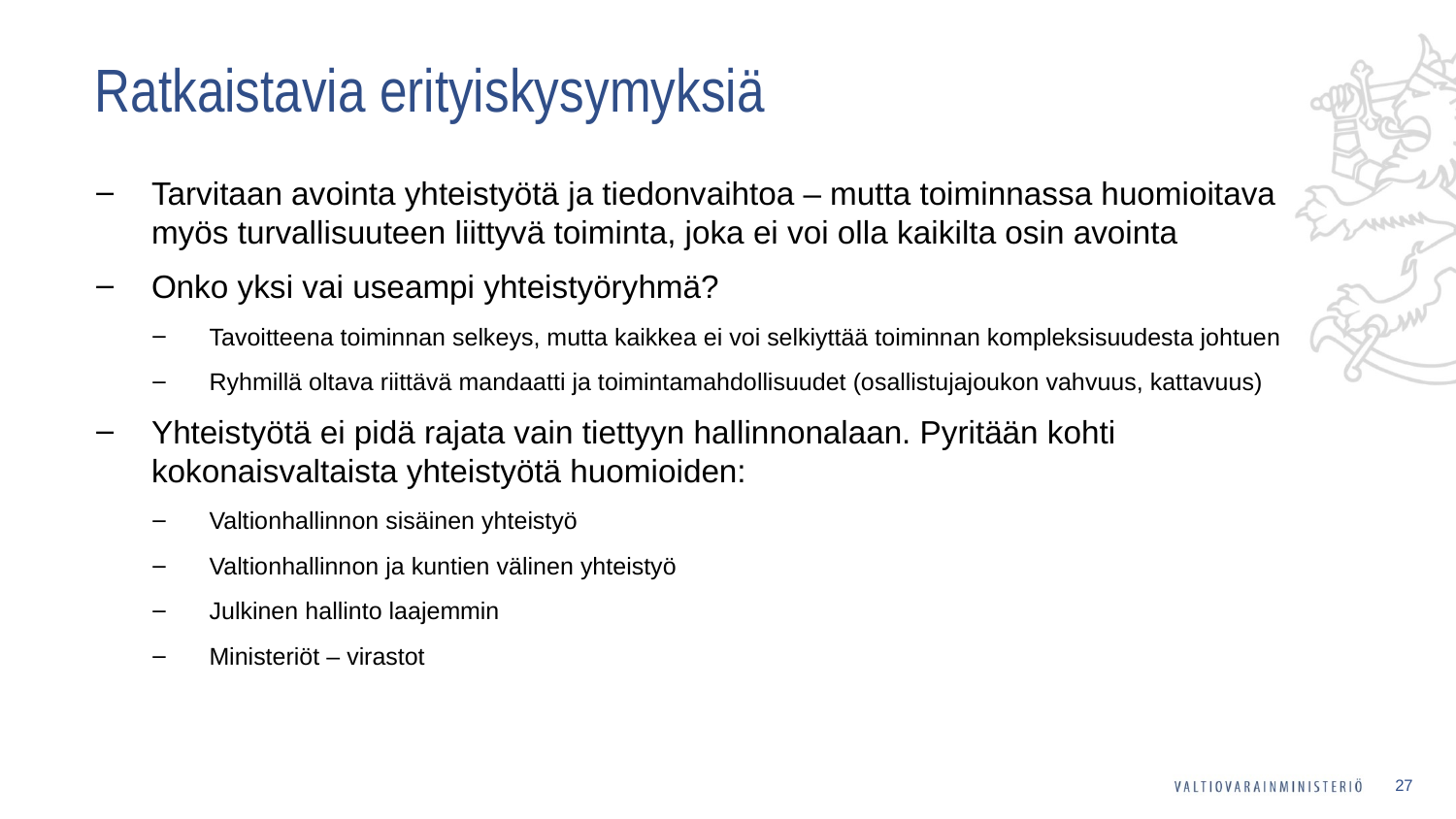

# Ratkaistavia erityiskysymyksiä
Tarvitaan avointa yhteistyötä ja tiedonvaihtoa – mutta toiminnassa huomioitava myös turvallisuuteen liittyvä toiminta, joka ei voi olla kaikilta osin avointa
Onko yksi vai useampi yhteistyöryhmä?
Tavoitteena toiminnan selkeys, mutta kaikkea ei voi selkiyttää toiminnan kompleksisuudesta johtuen
Ryhmillä oltava riittävä mandaatti ja toimintamahdollisuudet (osallistujajoukon vahvuus, kattavuus)
Yhteistyötä ei pidä rajata vain tiettyyn hallinnonalaan. Pyritään kohti kokonaisvaltaista yhteistyötä huomioiden:
Valtionhallinnon sisäinen yhteistyö
Valtionhallinnon ja kuntien välinen yhteistyö
Julkinen hallinto laajemmin
Ministeriöt – virastot
27